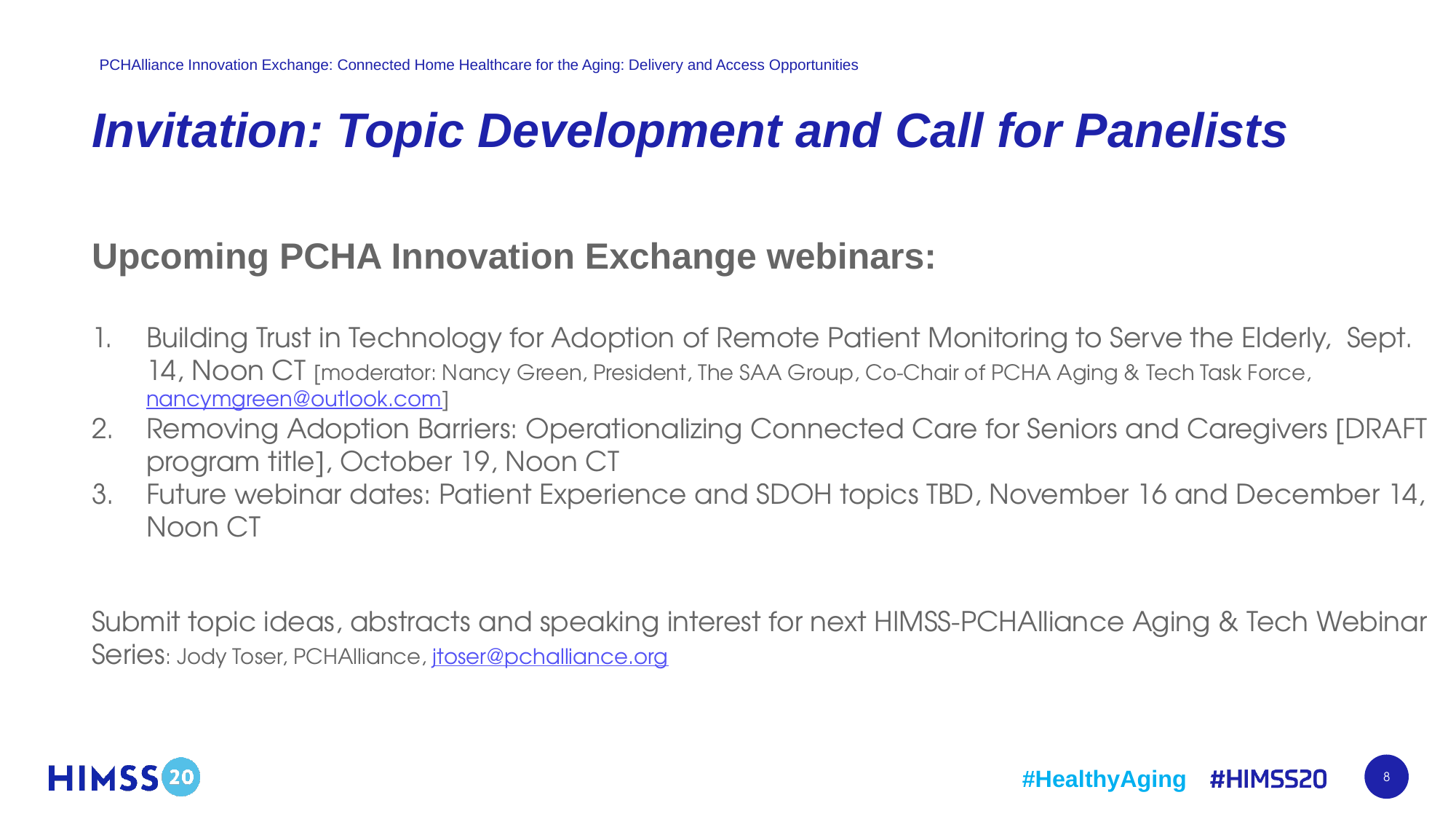

# Invitation: Topic Development and Call for Panelists
Upcoming PCHA Innovation Exchange webinars:

Building Trust in Technology for Adoption of Remote Patient Monitoring to Serve the Elderly,  Sept. 14, Noon CT [moderator: Nancy Green, President, The SAA Group, Co-Chair of PCHA Aging & Tech Task Force, nancymgreen@outlook.com]
Removing Adoption Barriers: Operationalizing Connected Care for Seniors and Caregivers [DRAFT program title], October 19, Noon CT
Future webinar dates: Patient Experience and SDOH topics TBD, November 16 and December 14, Noon CT

Submit topic ideas, abstracts and speaking interest for next HIMSS-PCHAlliance Aging & Tech Webinar Series: Jody Toser, PCHAlliance, jtoser@pchalliance.org

8